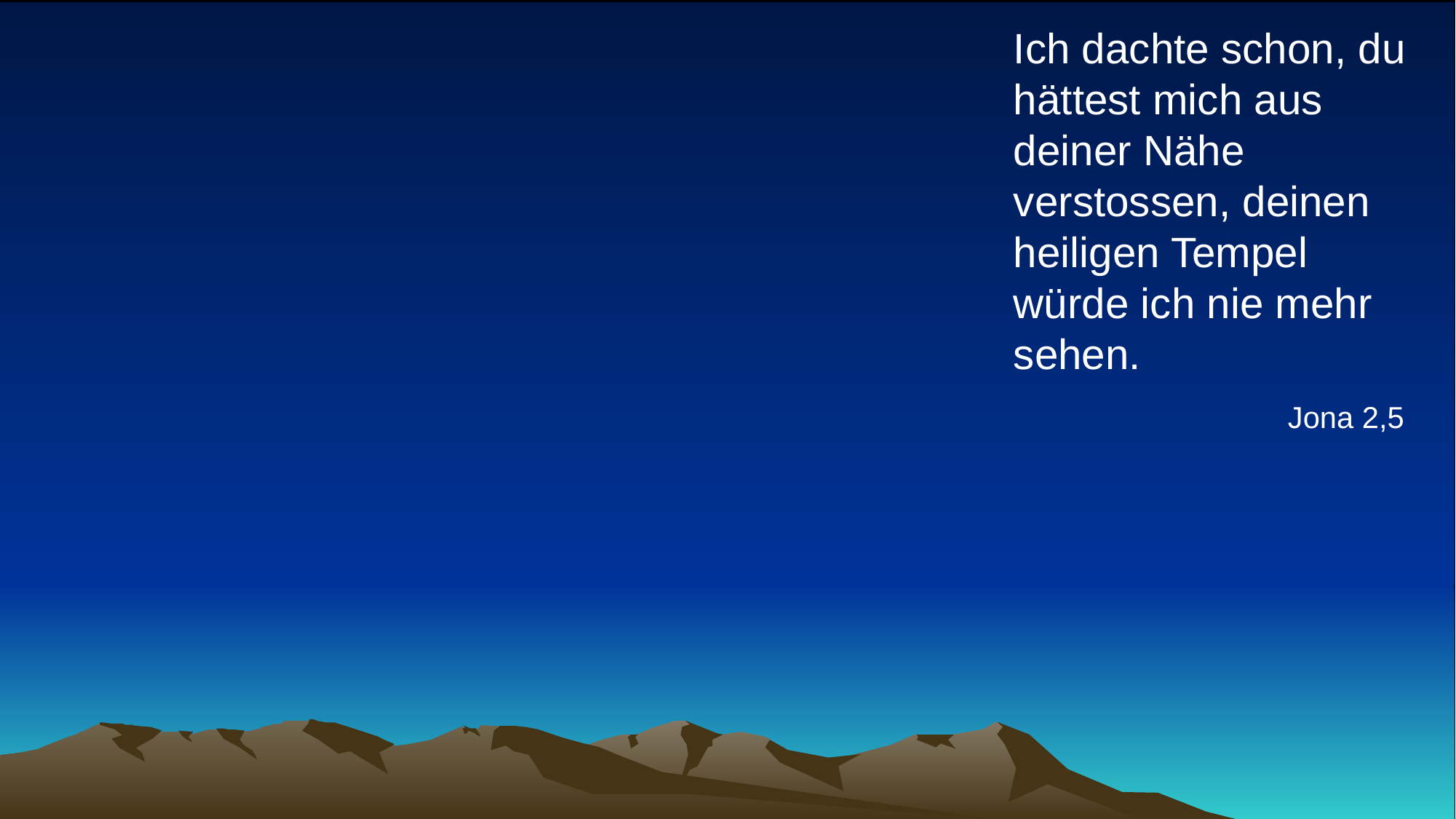

# Ich dachte schon, du hättest mich aus deiner Nähe verstossen, deinen heiligen Tempel würde ich nie mehr sehen.
Jona 2,5